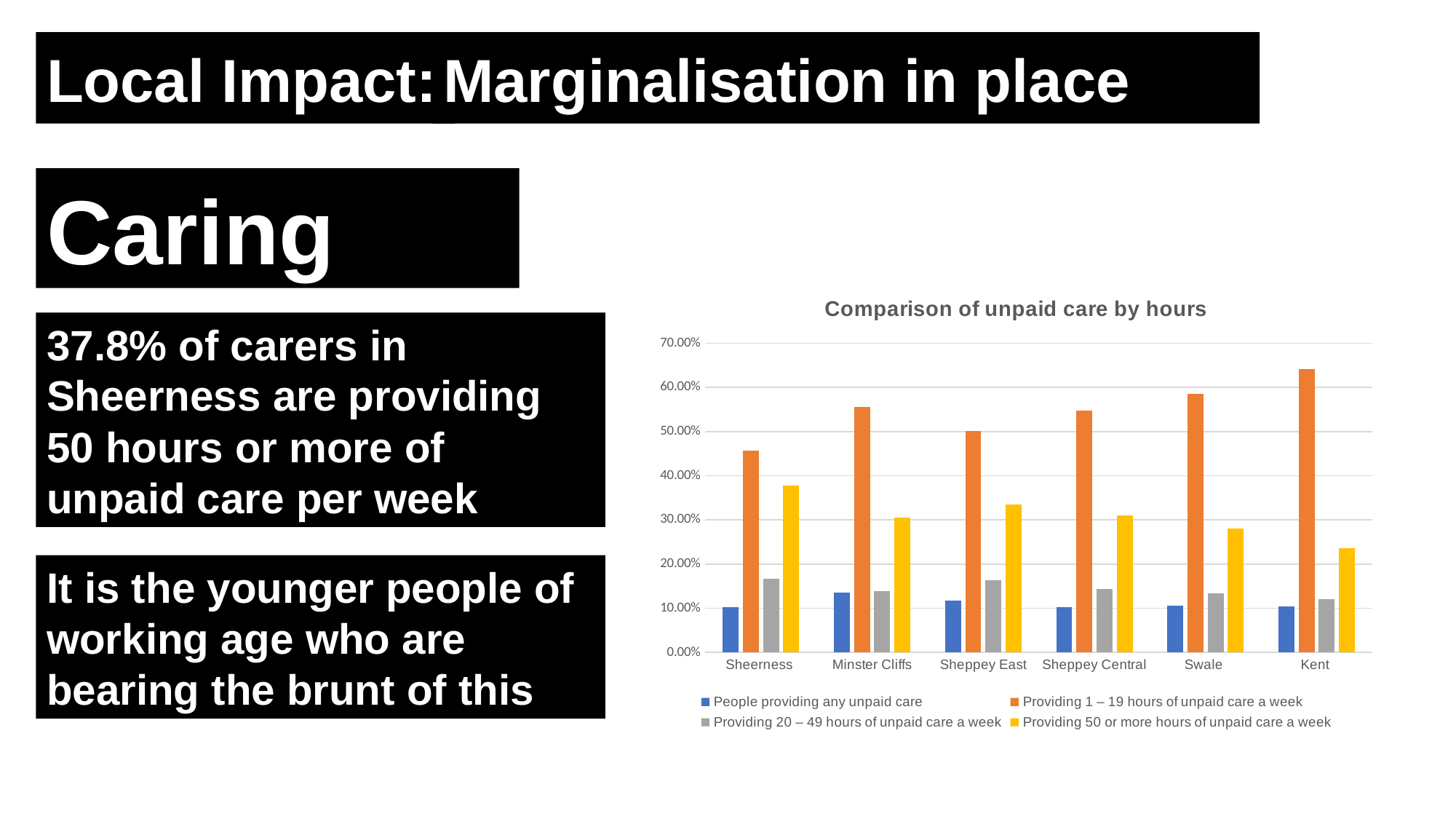

Local Impact:
Marginalisation in place
Caring

### Chart: Comparison of unpaid care by hours

| Category | People providing any unpaid care | Providing 1 – 19 hours of unpaid care a week | Providing 20 – 49 hours of unpaid care a week | Providing 50 or more hours of unpaid care a week |
|---|---|---|---|---|
| Sheerness  | 0.102 | 0.456 | 0.166 | 0.378 |
| Minster Cliffs | 0.136 | 0.556 | 0.139 | 0.305 |
| Sheppey East | 0.117 | 0.502 | 0.164 | 0.334 |
| Sheppey Central | 0.103 | 0.547 | 0.143 | 0.31 |
| Swale  | 0.105 | 0.586 | 0.133 | 0.281 |
| Kent  | 0.104 | 0.642 | 0.121 | 0.236 |
37.8% of carers in Sheerness are providing 50 hours or more of unpaid care per week
It is the younger people of working age who are bearing the brunt of this